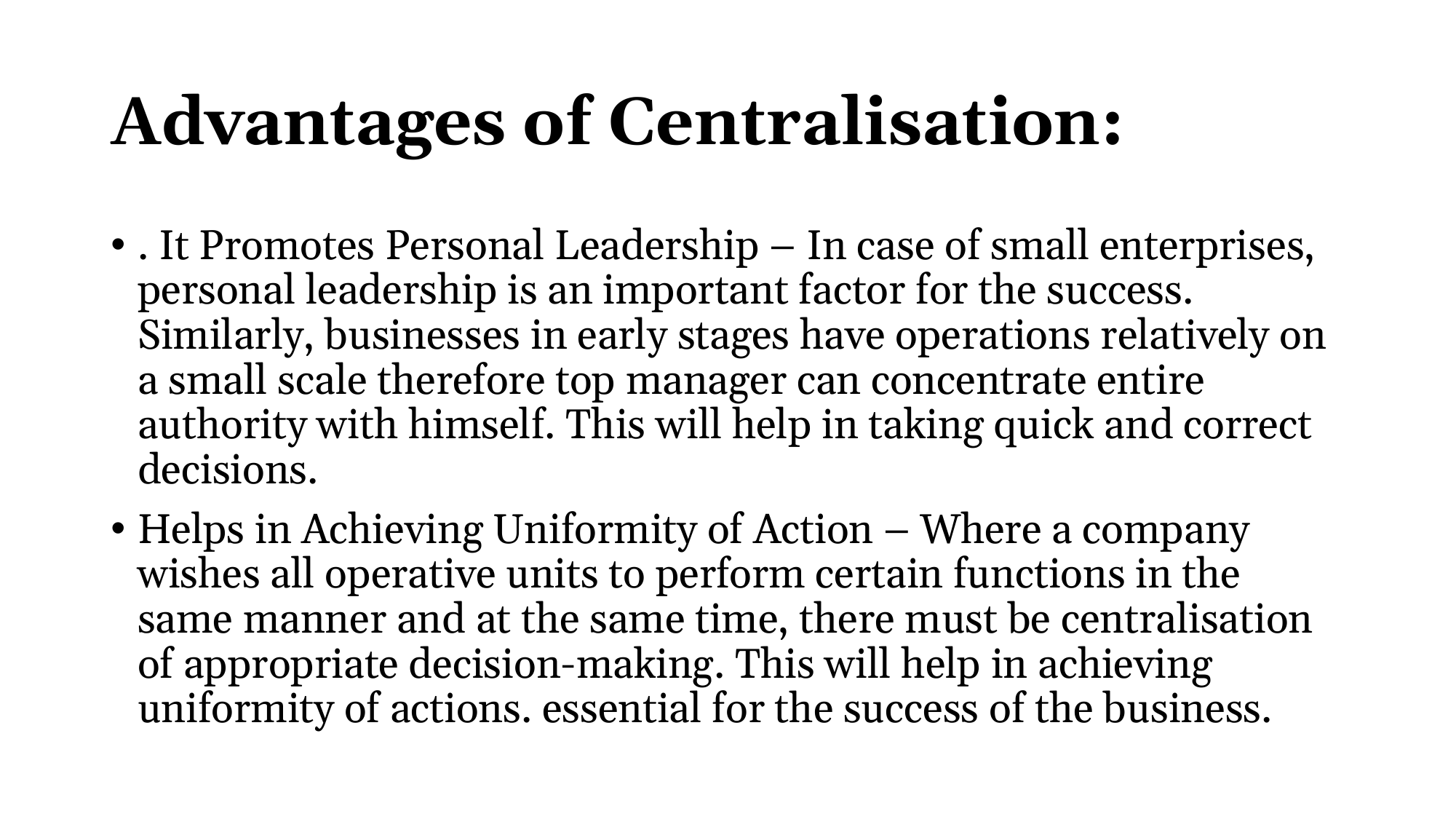

# Advantages of Centralisation:
. It Promotes Personal Leadership – In case of small enterprises, personal leadership is an important factor for the success. Similarly, businesses in early stages have operations relatively on a small scale therefore top manager can concentrate entire authority with himself. This will help in taking quick and correct decisions.
Helps in Achieving Uniformity of Action – Where a company wishes all operative units to perform certain functions in the same manner and at the same time, there must be centralisation of appropriate decision-making. This will help in achieving uniformity of actions. essential for the success of the business.